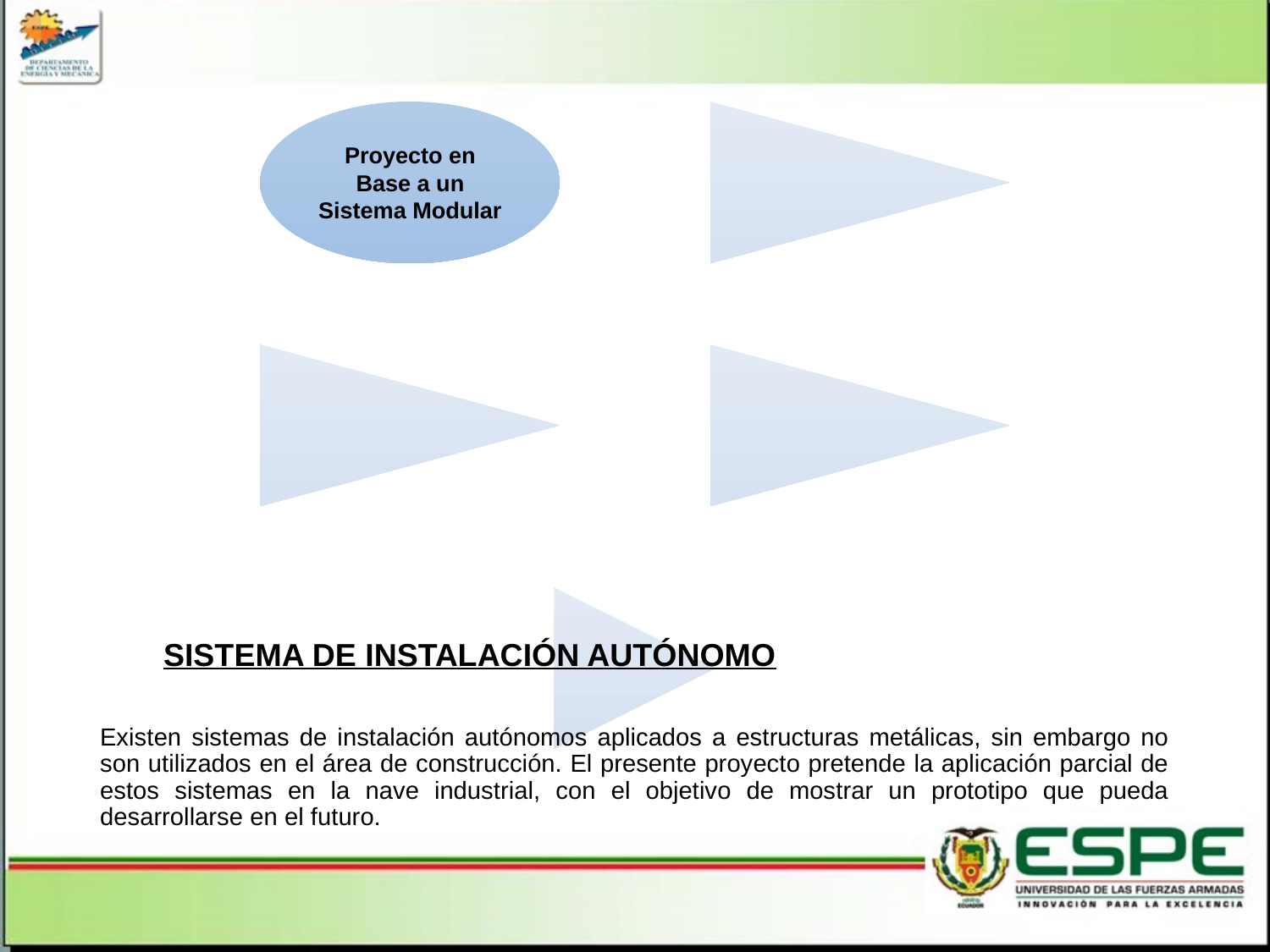

Proyecto en Base a un Sistema Modular
SISTEMA DE INSTALACIÓN AUTÓNOMO

Existen sistemas de instalación autónomos aplicados a estructuras metálicas, sin embargo no son utilizados en el área de construcción. El presente proyecto pretende la aplicación parcial de estos sistemas en la nave industrial, con el objetivo de mostrar un prototipo que pueda desarrollarse en el futuro.